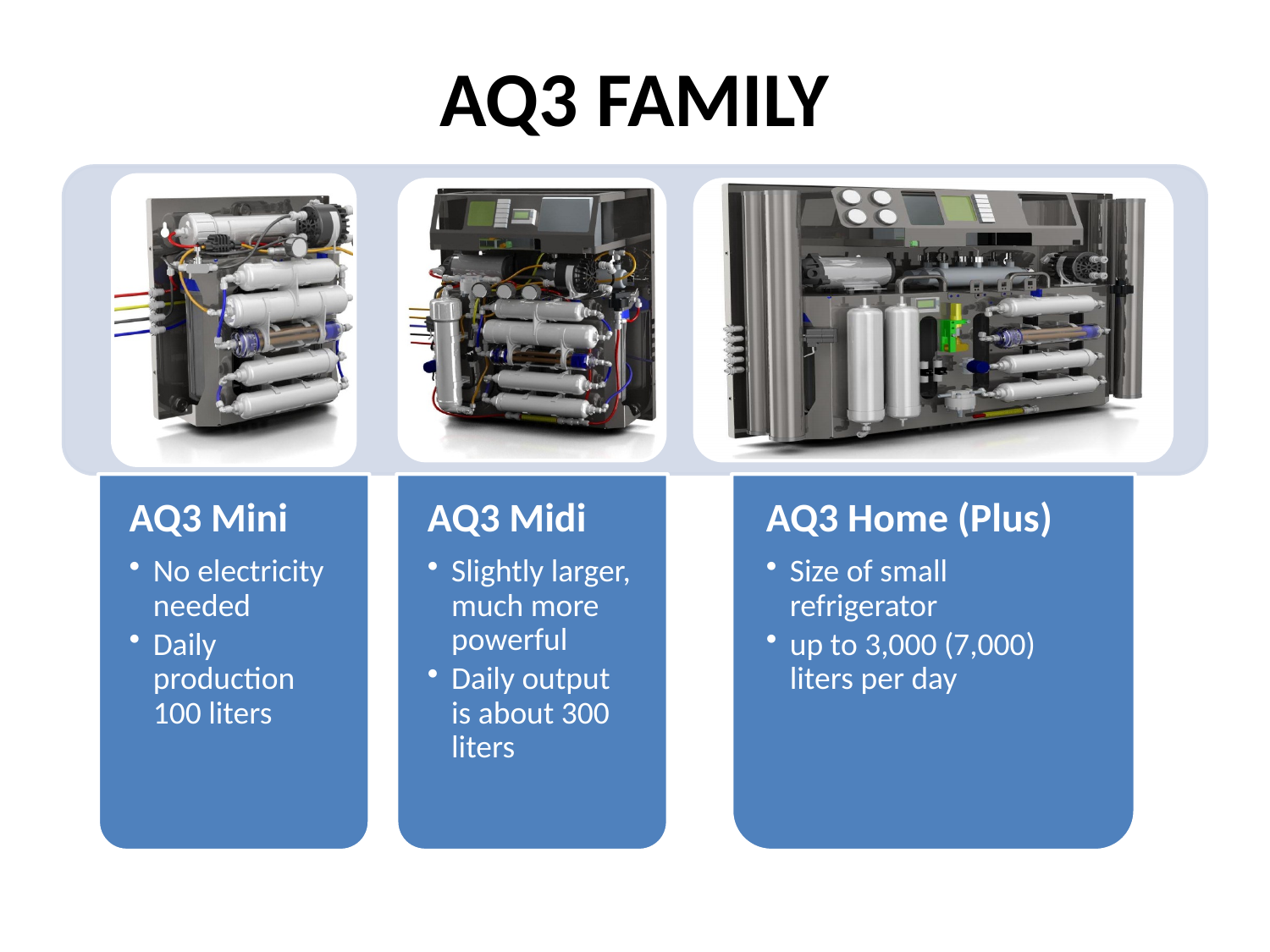

# AQ3 Family
AQ3 Mini
No electricity needed
Daily production 100 liters
AQ3 Midi
Slightly larger, much more powerful
Daily output is about 300 liters
AQ3 Home (Plus)
Size of small refrigerator
up to 3,000 (7,000) liters per day